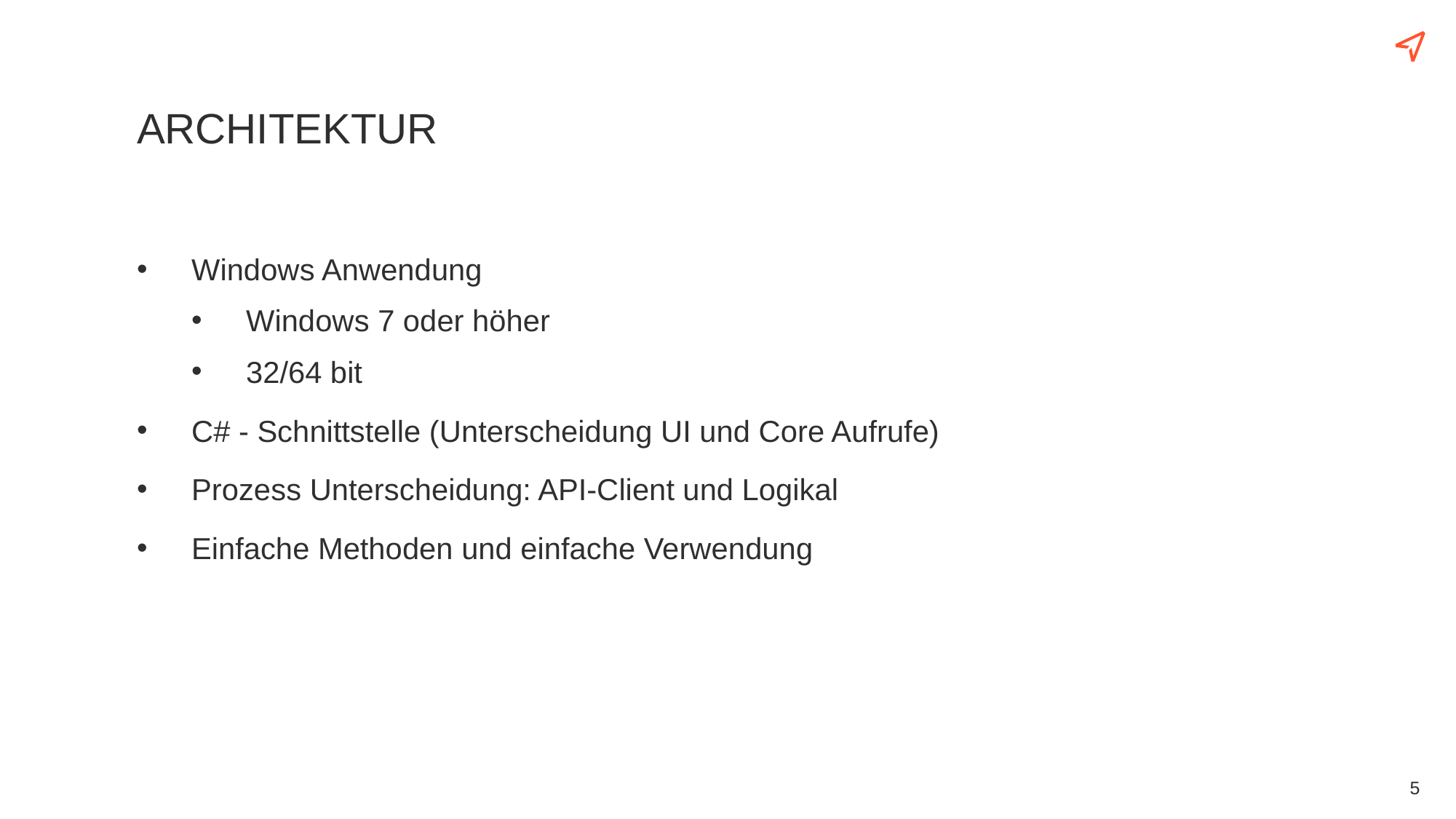

# Architektur
Windows Anwendung
Windows 7 oder höher
32/64 bit
C# - Schnittstelle (Unterscheidung UI und Core Aufrufe)
Prozess Unterscheidung: API-Client und Logikal
Einfache Methoden und einfache Verwendung